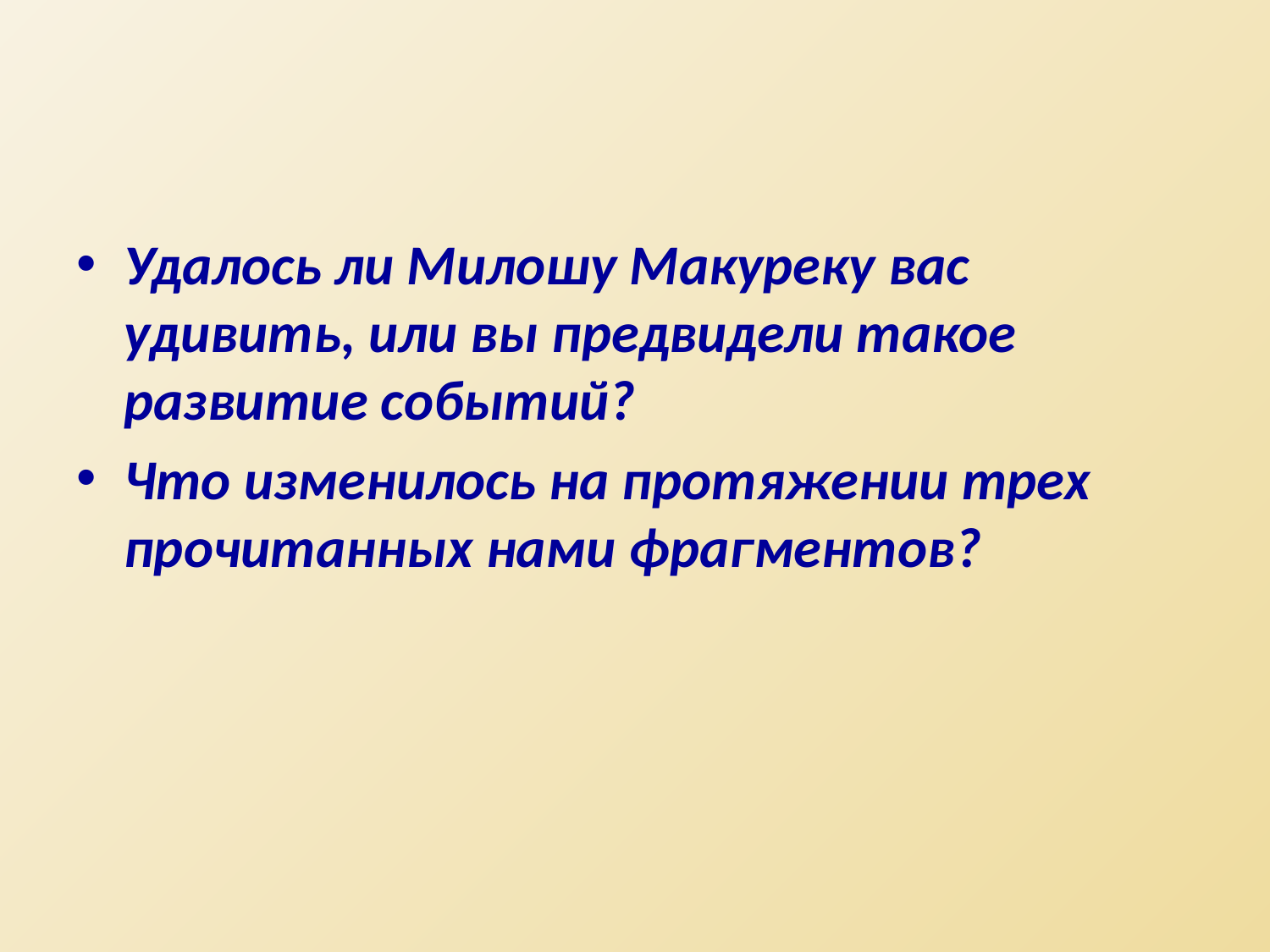

#
Удалось ли Милошу Макуреку вас удивить, или вы предвидели такое развитие событий?
Что изменилось на протяжении трех прочитанных нами фрагментов?